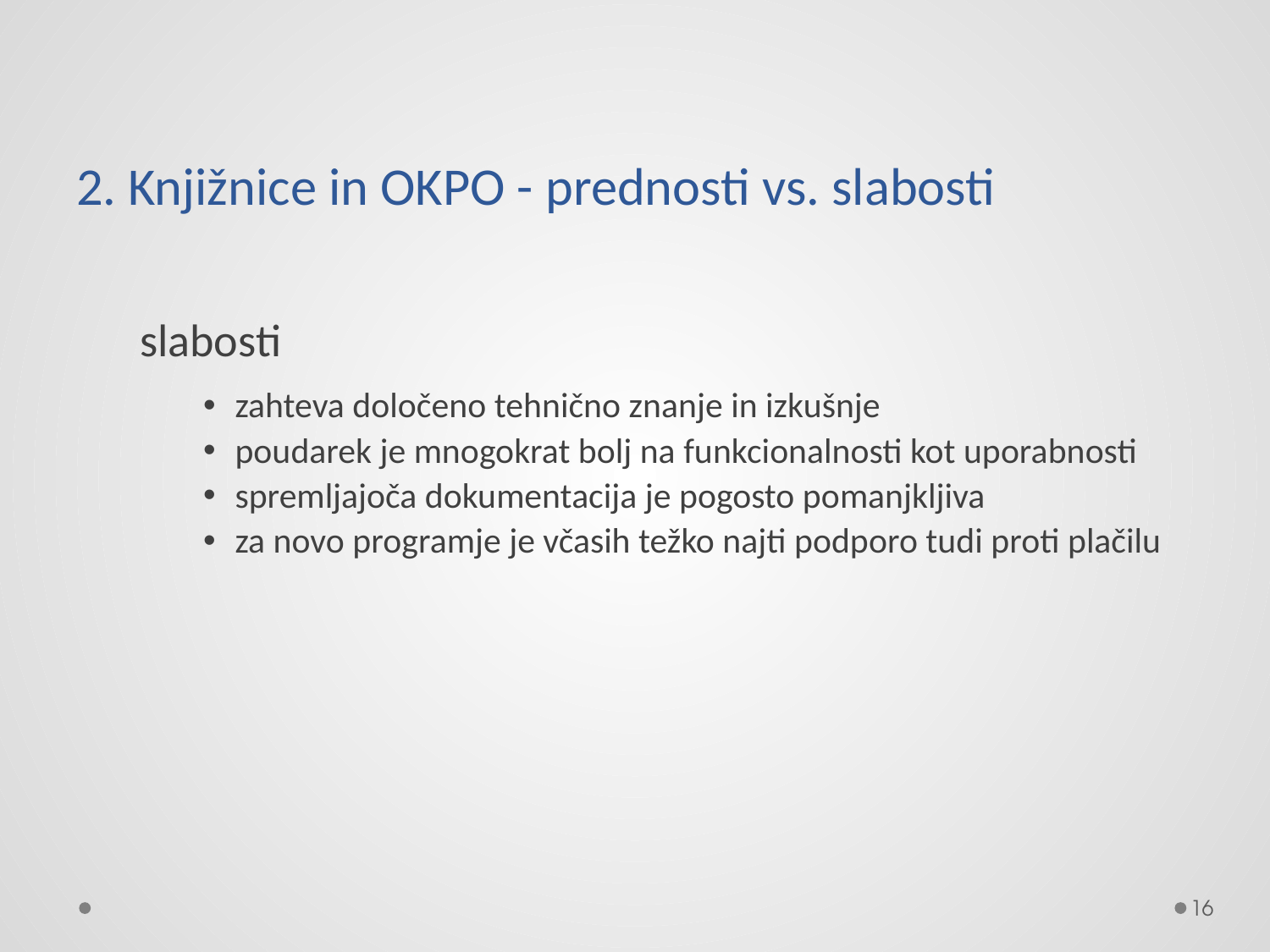

# 2. Knjižnice in OKPO - prednosti vs. slabosti

slabosti
zahteva določeno tehnično znanje in izkušnje
poudarek je mnogokrat bolj na funkcionalnosti kot uporabnosti
spremljajoča dokumentacija je pogosto pomanjkljiva
za novo programje je včasih težko najti podporo tudi proti plačilu

16